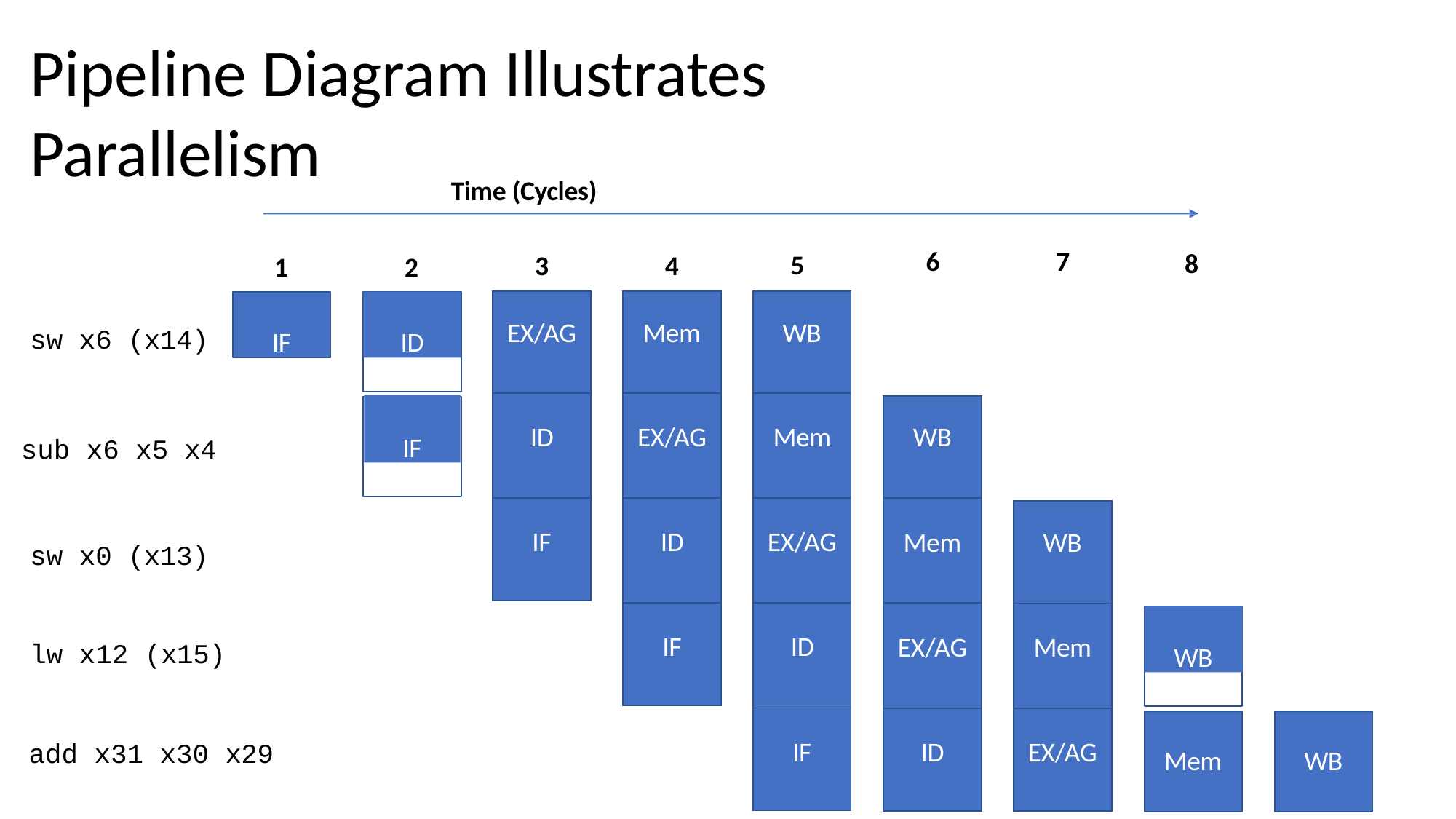

# Pipeline Diagram Illustrates Parallelism
Time (Cycles)

7
6
8
5
3
4
1
2
| EX/AG |
| --- |
| ID |
| IF |
| Mem |
| --- |
| EX/AG |
| ID |
| IF |
| WB |
| --- |
| Mem |
| EX/AG |
| ID |
| IF |

IF

ID
sw x6 (x14)

IF
| WB |
| --- |
| Mem |
| EX/AG |
| ID |

sub x6 x5 x4
| WB |
| --- |
| Mem |
| EX/AG |
sw x0 (x13)

WB
lw x12 (x15)

add x31 x30 x29
Mem
WB